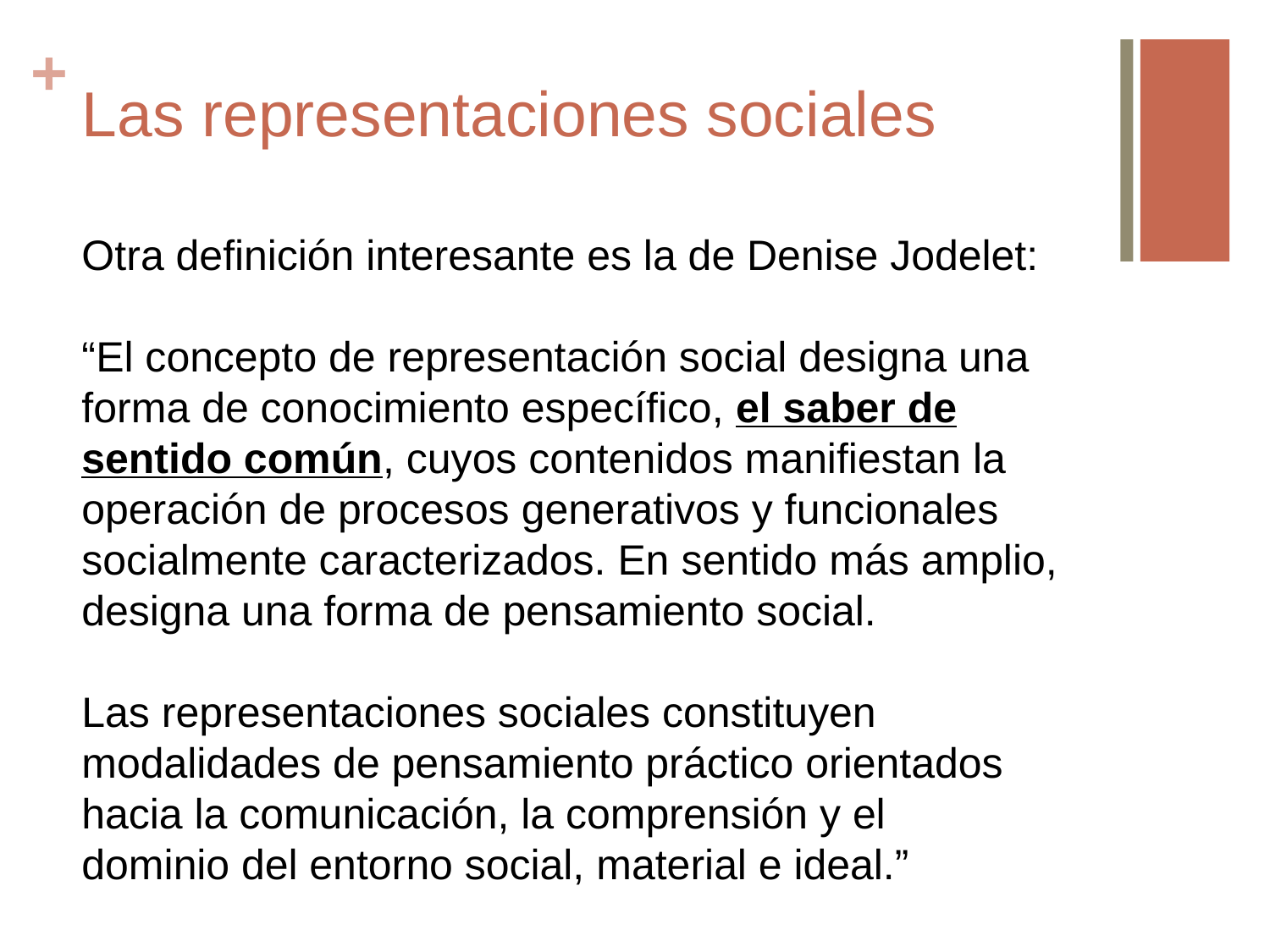

# Las representaciones sociales

Otra definición interesante es la de Denise Jodelet:

“El concepto de representación social designa una forma de conocimiento específico, el saber de sentido común, cuyos contenidos manifiestan la operación de procesos generativos y funcionales socialmente caracterizados. En sentido más amplio, designa una forma de pensamiento social.

Las representaciones sociales constituyen modalidades de pensamiento práctico orientados hacia la comunicación, la comprensión y el dominio del entorno social, material e ideal.”